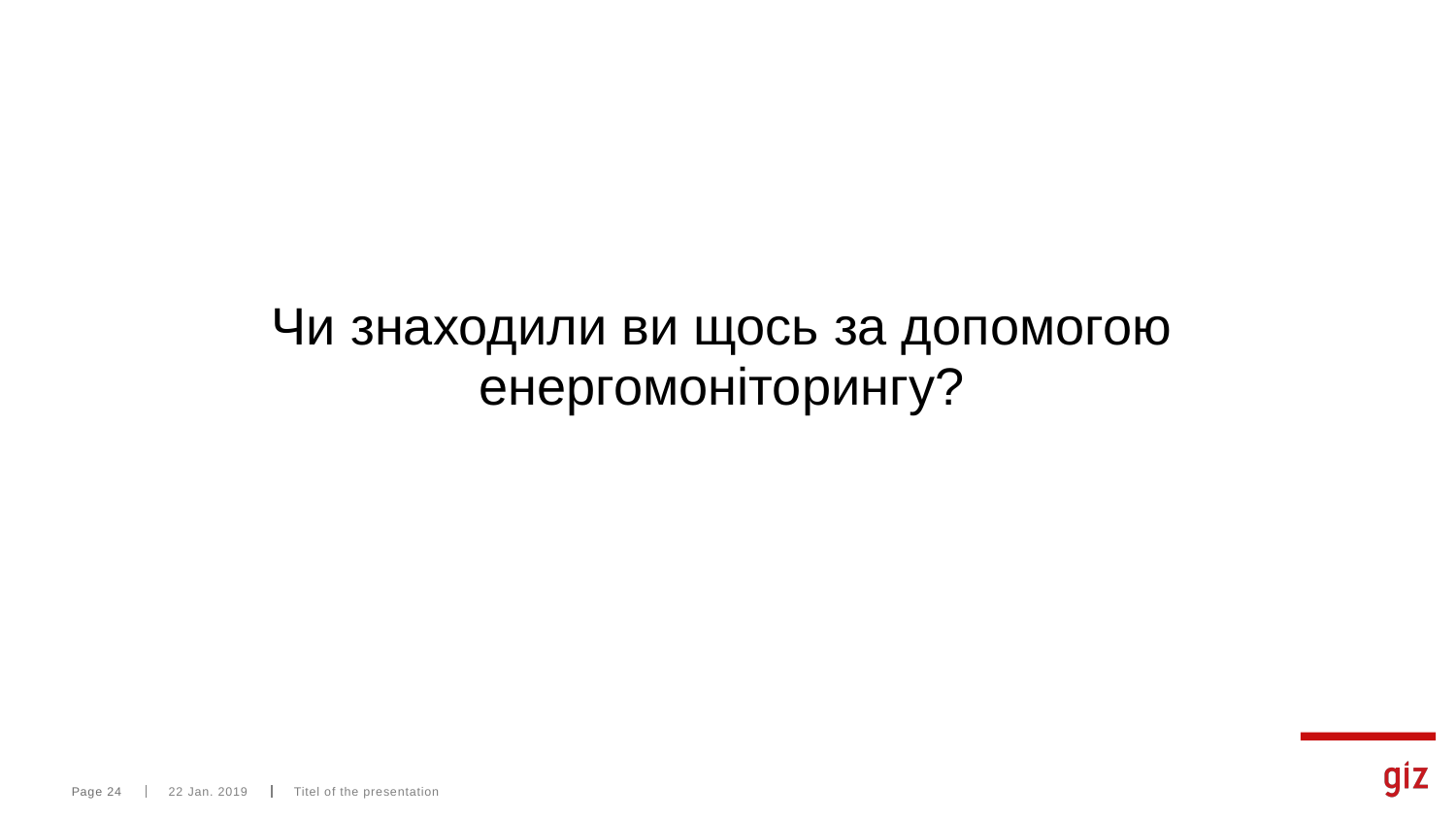

# Чи знаходили ви щось за допомогою енергомоніторингу?
Page 24
22 Jan. 2019
Titel of the presentation